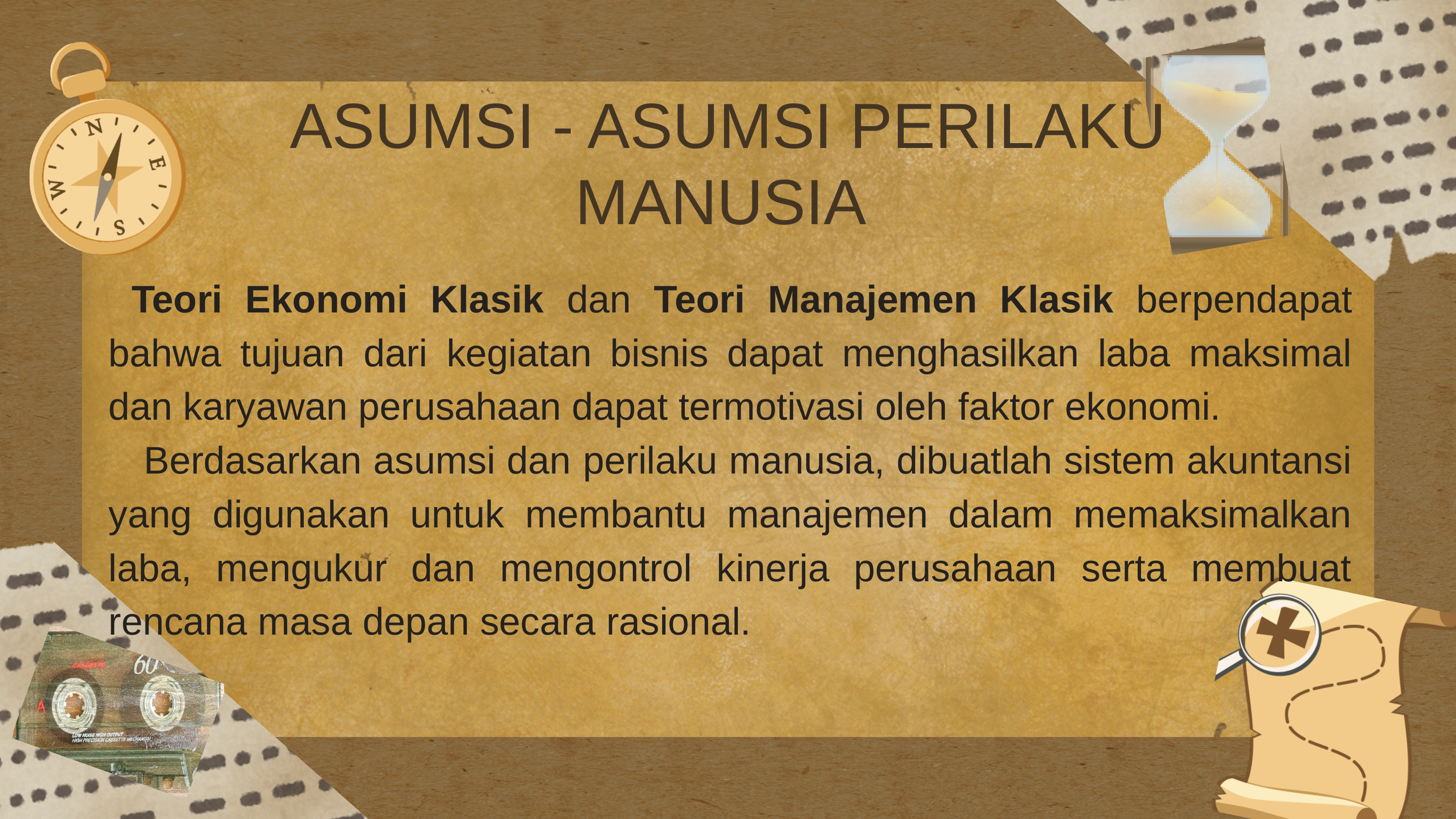

ASUMSI - ASUMSI PERILAKU MANUSIA
 Teori Ekonomi Klasik dan Teori Manajemen Klasik berpendapat bahwa tujuan dari kegiatan bisnis dapat menghasilkan laba maksimal dan karyawan perusahaan dapat termotivasi oleh faktor ekonomi.
   Berdasarkan asumsi dan perilaku manusia, dibuatlah sistem akuntansi yang digunakan untuk membantu manajemen dalam memaksimalkan laba, mengukur dan mengontrol kinerja perusahaan serta membuat rencana masa depan secara rasional.